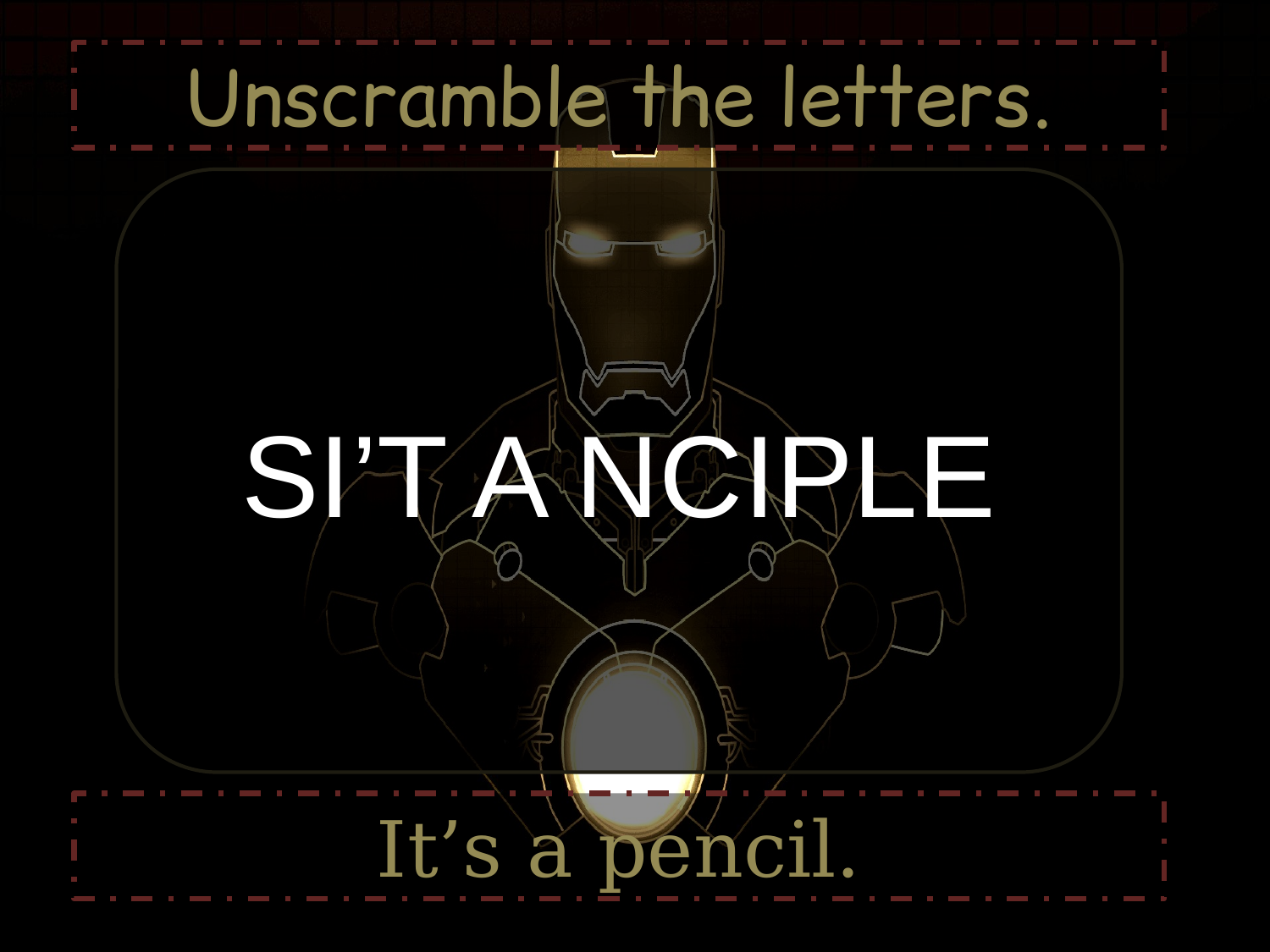

Unscramble the letters.
SI’T A NCIPLE
It’s a pencil.